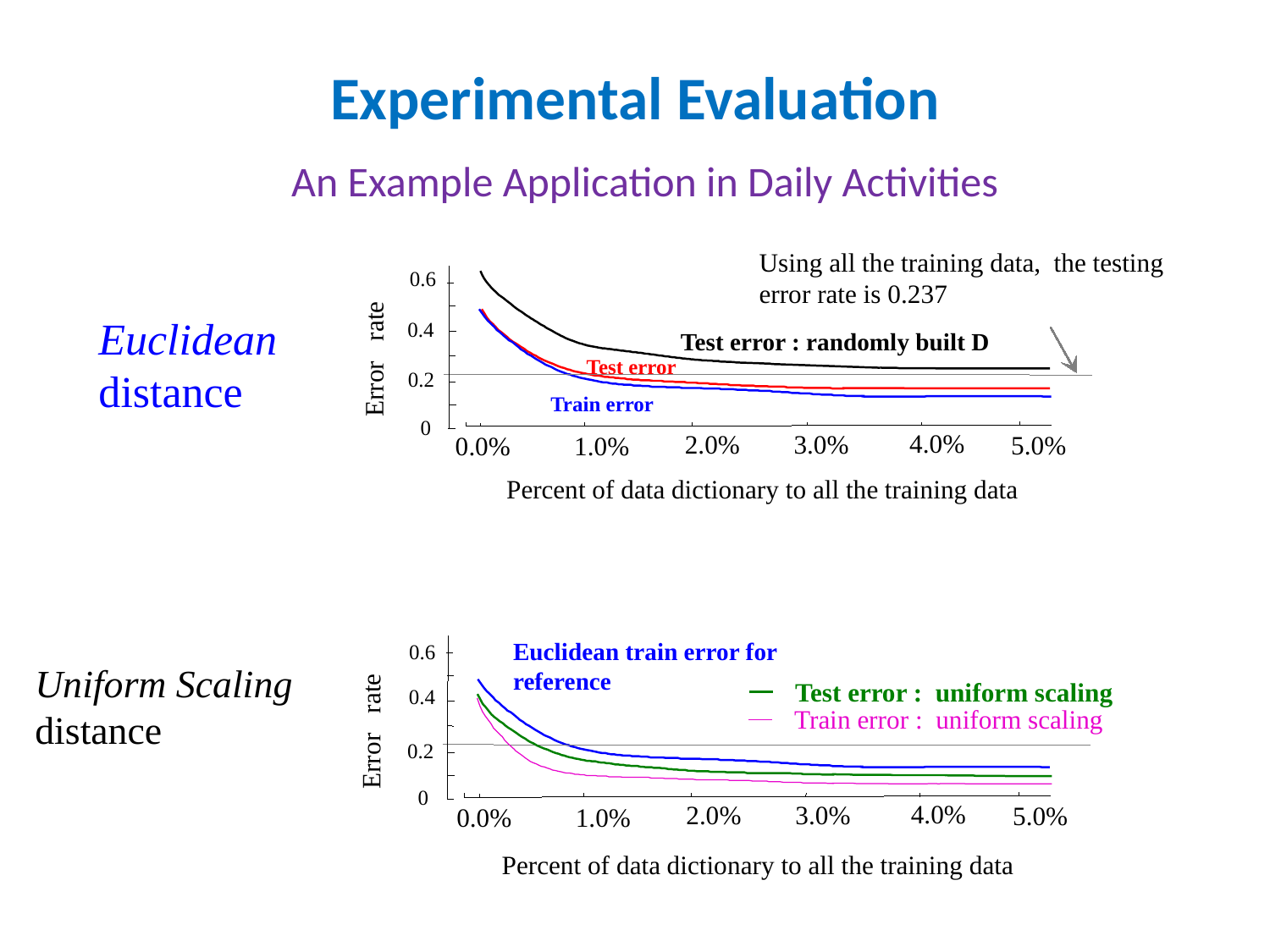

# Experimental Evaluation
An Example Application in Daily Activities
Using all the training data,  the testing
error rate is 0.237
0.6

0.4
Test error : randomly built D

Error   rate
Test error

0.2

Train error

0

4.0%
2.0%
3.0%

5.0%
0.0%
1.0%
Percent of data dictionary to all the training data
Euclidean
distance
Euclidean train error for reference

0.6

Test error :  uniform scaling

0.4

Train error :  uniform scaling

Error   rate

0.2

0

4.0%
2.0%
3.0%

5.0%
0.0%
1.0%
Percent of data dictionary to all the training data
Uniform Scaling
distance